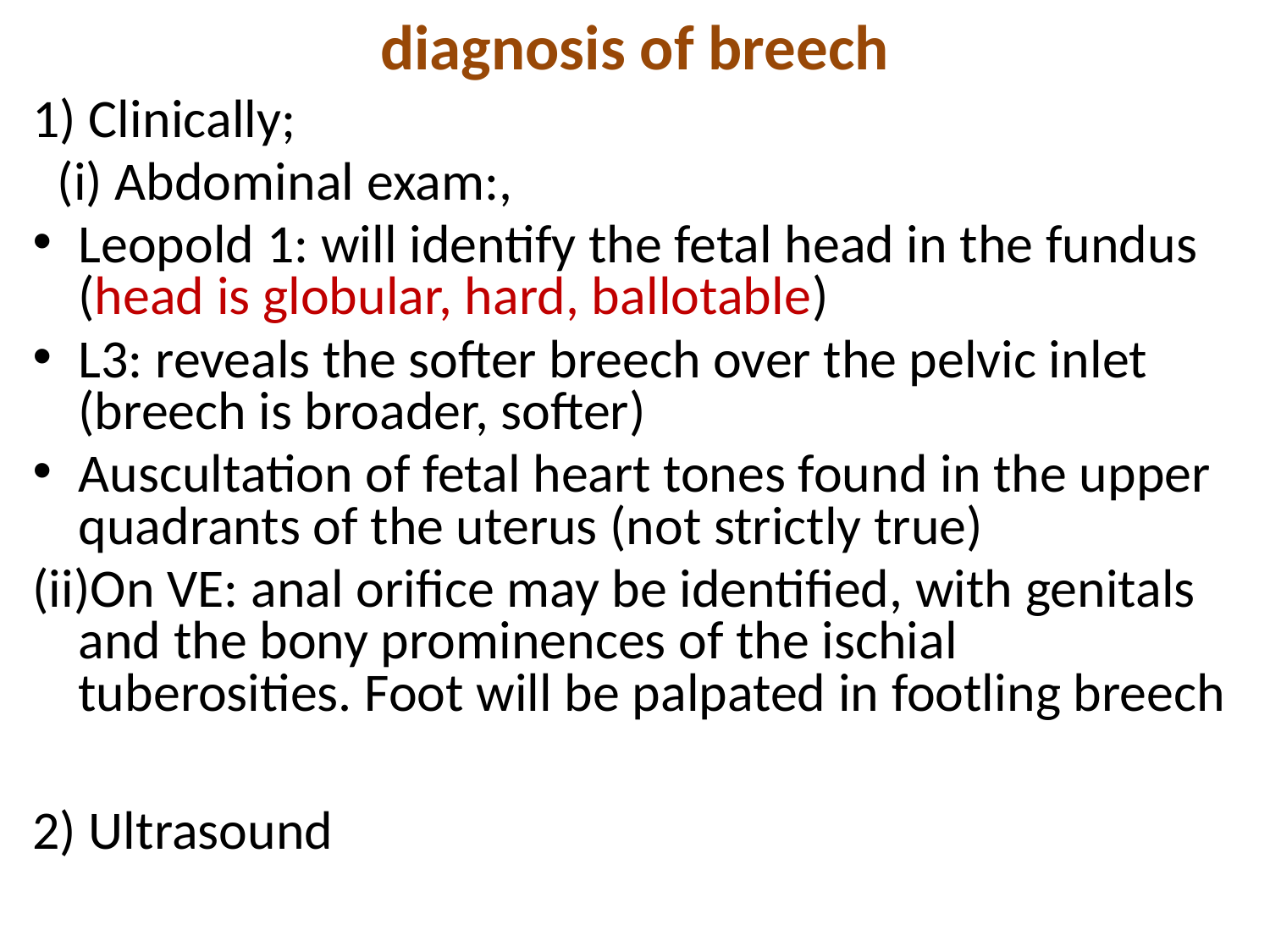

# diagnosis of breech
1) Clinically;
  (i) Abdominal exam:,
Leopold 1: will identify the fetal head in the fundus (head is globular, hard, ballotable)
L3: reveals the softer breech over the pelvic inlet (breech is broader, softer)
Auscultation of fetal heart tones found in the upper quadrants of the uterus (not strictly true)
(ii)On VE: anal orifice may be identified, with genitals and the bony prominences of the ischial tuberosities. Foot will be palpated in footling breech

2) Ultrasound